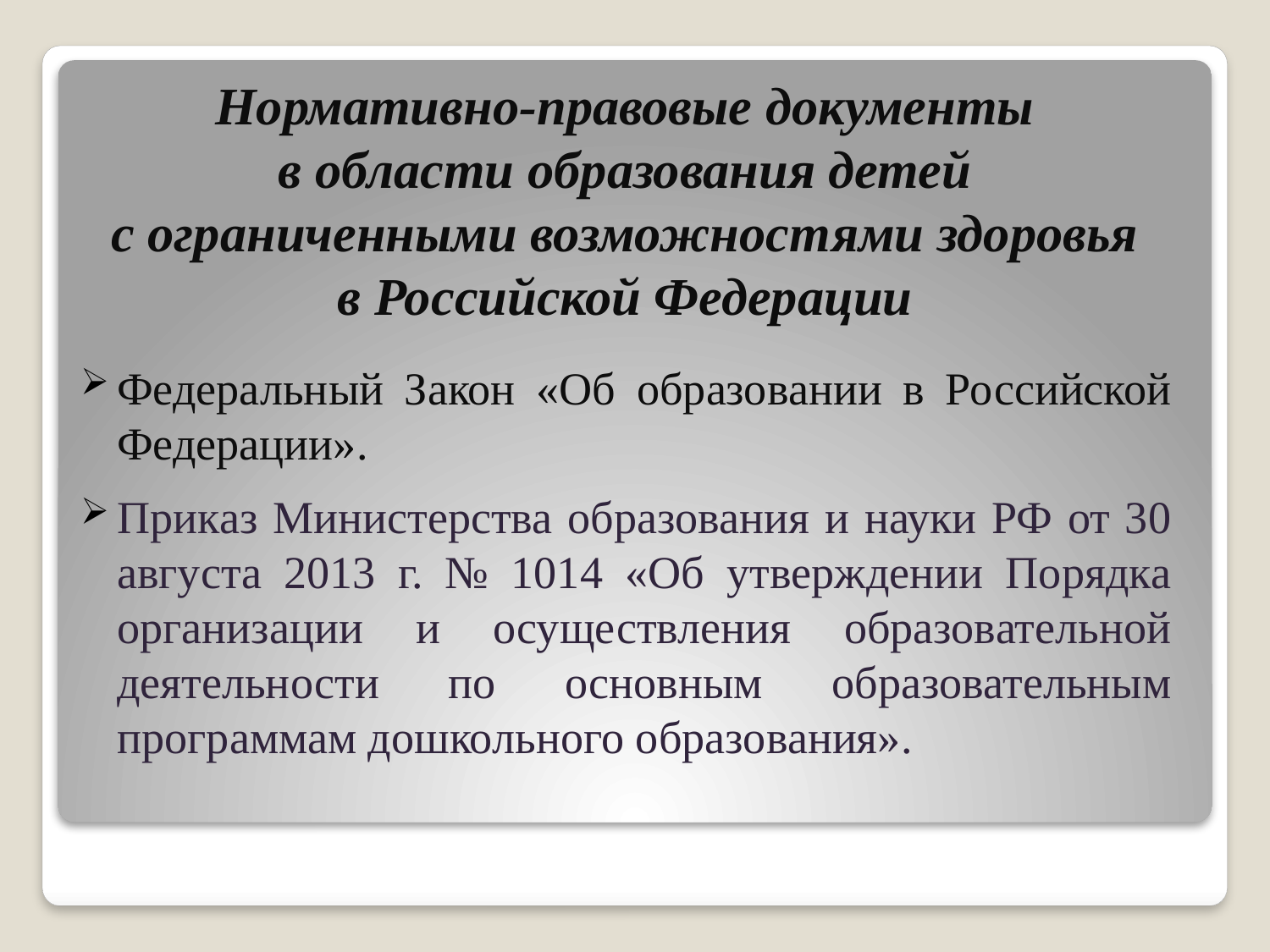

Нормативно-правовые документы
в области образования детей
с ограниченными возможностями здоровья
в Российской Федерации
Федеральный Закон «Об образовании в Российской Федерации».

Приказ Министерства образования и науки РФ от 30 августа 2013 г. № 1014 «Об утверждении Порядка организации и осуществления образовательной деятельности по основным образовательным программам дошкольного образования».